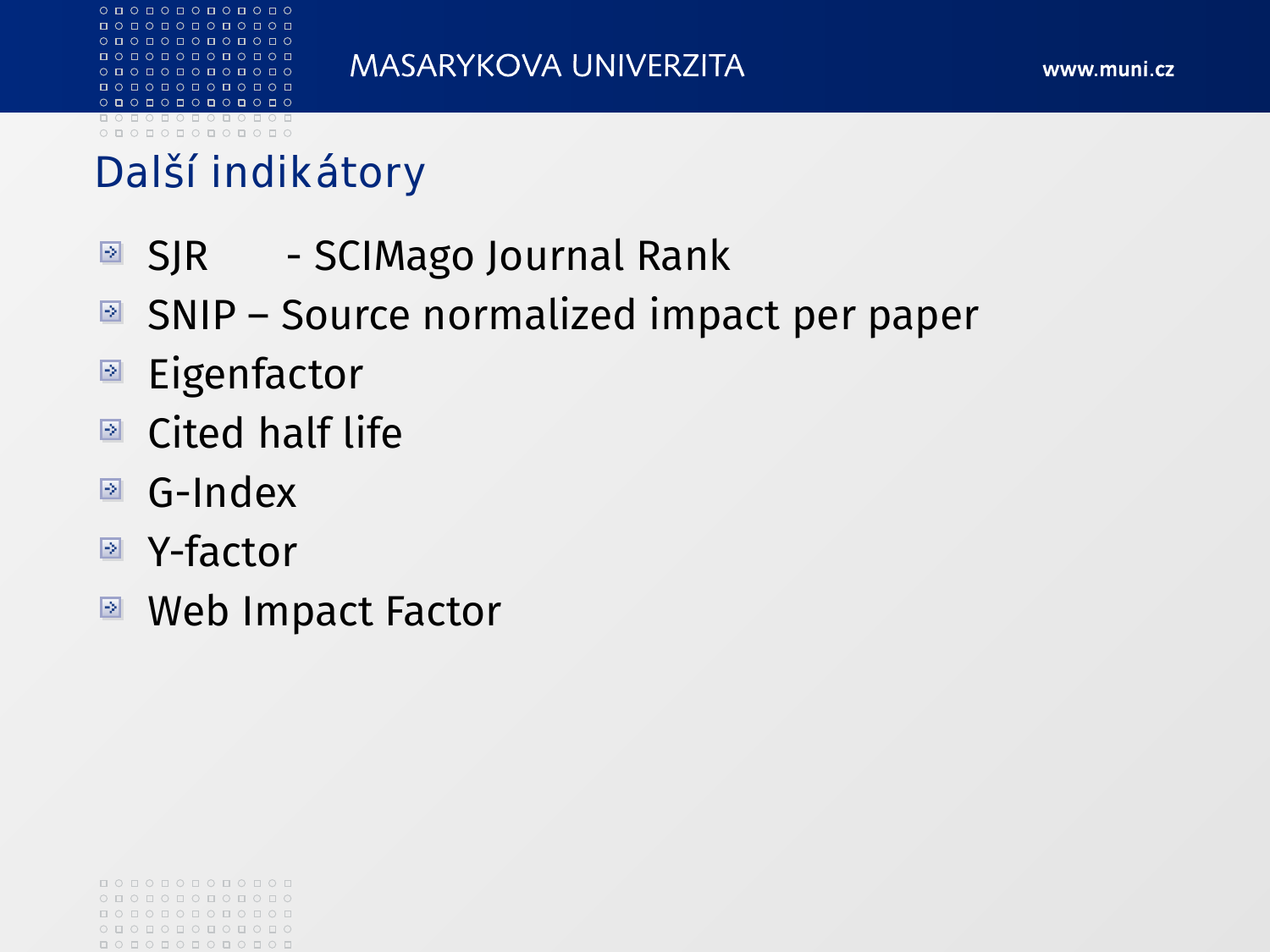

# Další indikátory
SJR	 - SCIMago Journal Rank
SNIP – Source normalized impact per paper
Eigenfactor
Cited half life
G-Index
Y-factor
Web Impact Factor